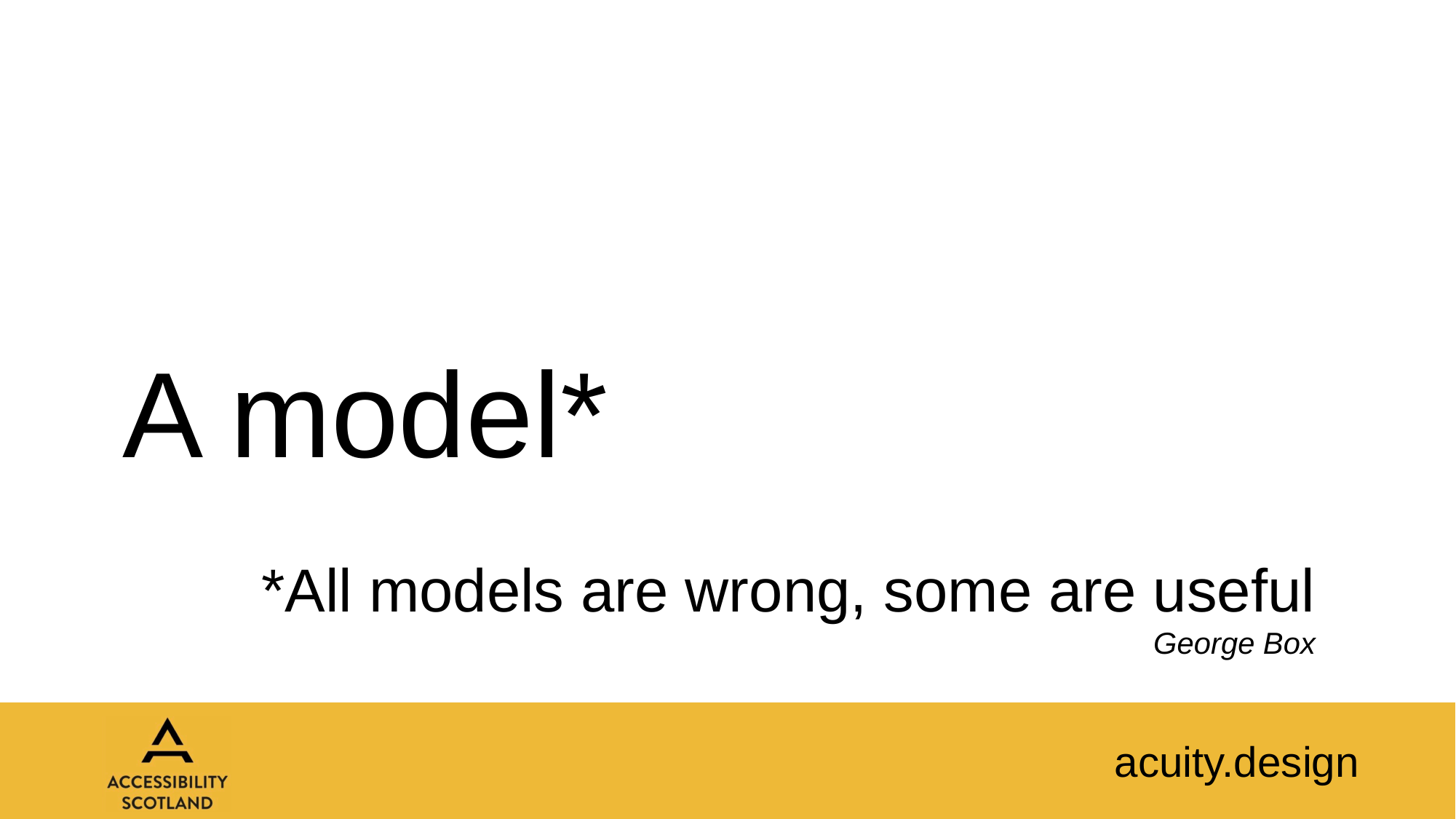

A model*
*All models are wrong, some are useful
George Box